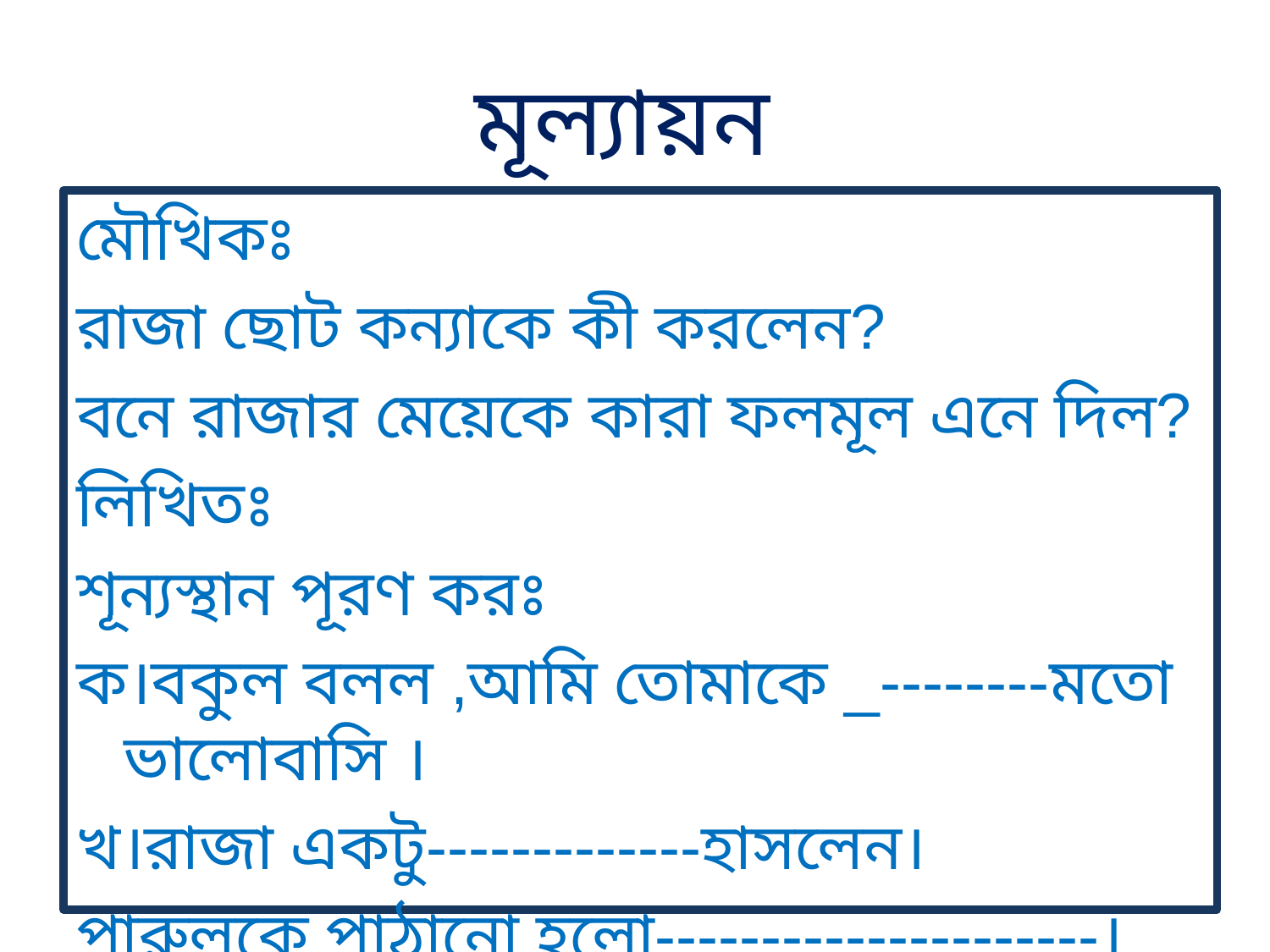

# মূল্যায়ন
মৌখিকঃ
রাজা ছোট কন্যাকে কী করলেন?
বনে রাজার মেয়েকে কারা ফলমূল এনে দিল?
লিখিতঃ
শূন্যস্থান পূরণ করঃ
ক।বকুল বলল ,আমি তোমাকে _--------মতো ভালোবাসি ।
খ।রাজা একটু-------------হাসলেন।
পারুলকে পাঠানো হলো---------------------।